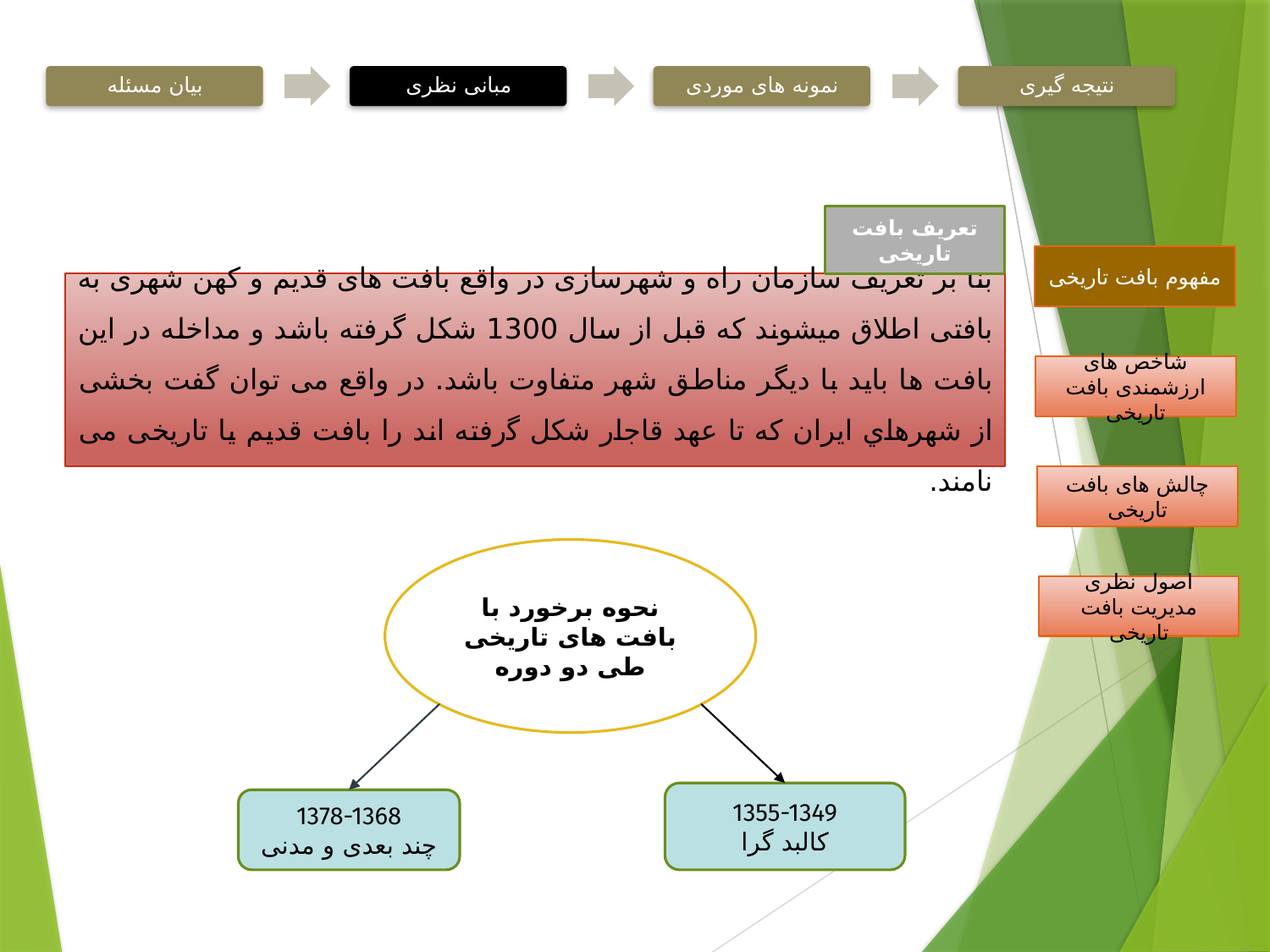

بیان مسئله

مبانی نظری

نمونه های موردی

نتیجه گیری
تعریف بافت تاریخی
مفهوم بافت تاریخی
بنا بر تعریف سازمان راه و شهرسازی در واقع بافت های قدیم و کهن شهری به بافتی اطلاق میشوند که قبل از سال 1300 شکل گرفته باشد و مداخله در این بافت ها باید با دیگر مناطق شهر متفاوت باشد. در واﻗﻊ ﻣﯽ ﺗﻮان ﮔﻔﺖ ﺑﺨﺸﯽ از ﺷﻬﺮﻫﺎي اﯾﺮان ﮐﻪ ﺗﺎ ﻋﻬﺪ ﻗﺎﺟﺎر ﺷﮑﻞ ﮔرفته اند را بافت قدیم یا تاریخی می نامند.
شاخص های ارزشمندی بافت تاریخی
چالش های بافت تاریخی
نحوه برخورد با بافت های تاریخی طی دو دوره
اصول نظری مدیریت بافت تاریخی
1355-1349
کالبد گرا
1378-1368
چند بعدی و مدنی